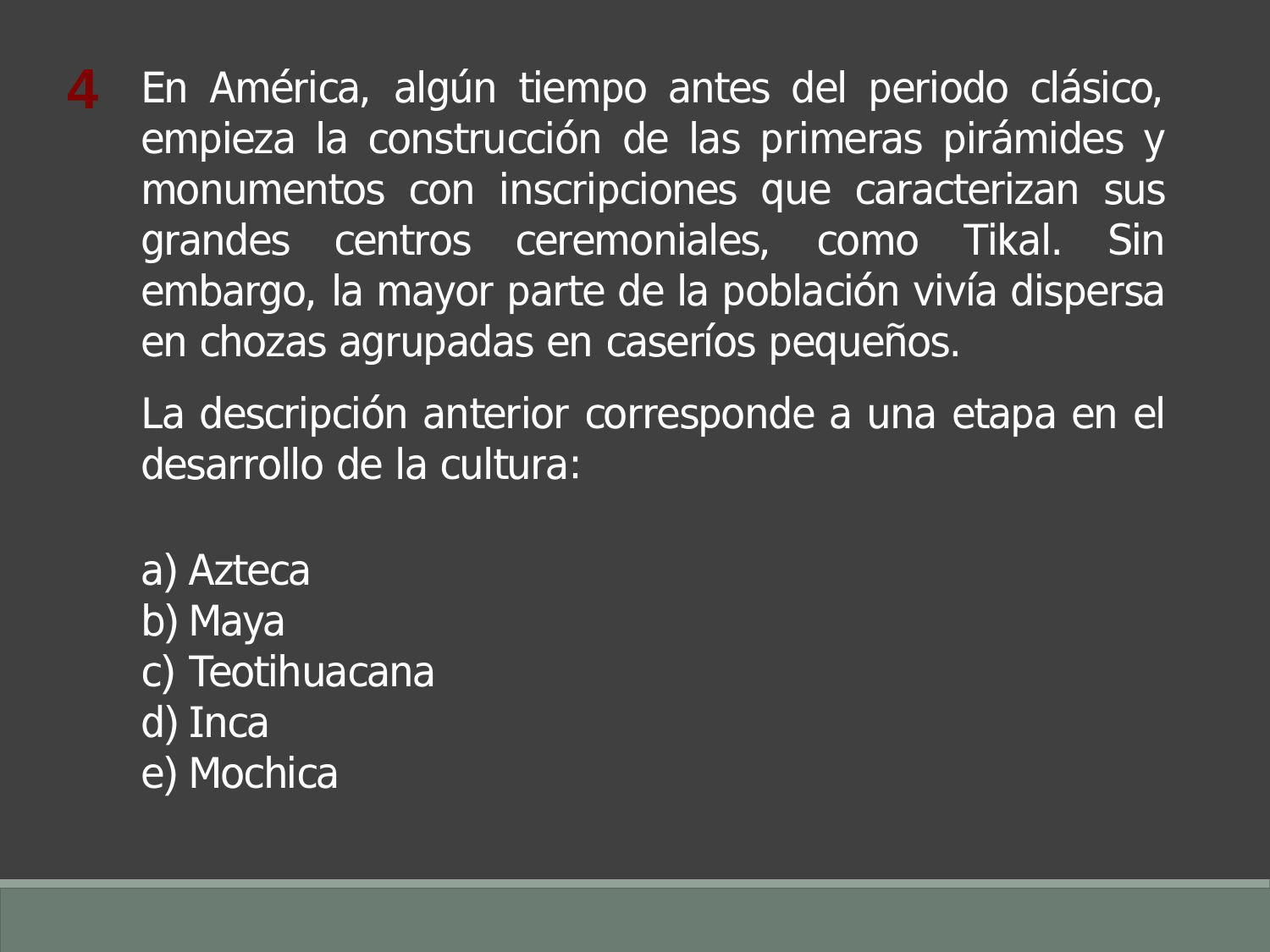

4
En América, algún tiempo antes del periodo clásico, empieza la construcción de las primeras pirámides y monumentos con inscripciones que caracterizan sus grandes centros ceremoniales, como Tikal. Sin embargo, la mayor parte de la población vivía dispersa en chozas agrupadas en caseríos pequeños.
La descripción anterior corresponde a una etapa en el desarrollo de la cultura:
Azteca
Maya
Teotihuacana
Inca
Mochica